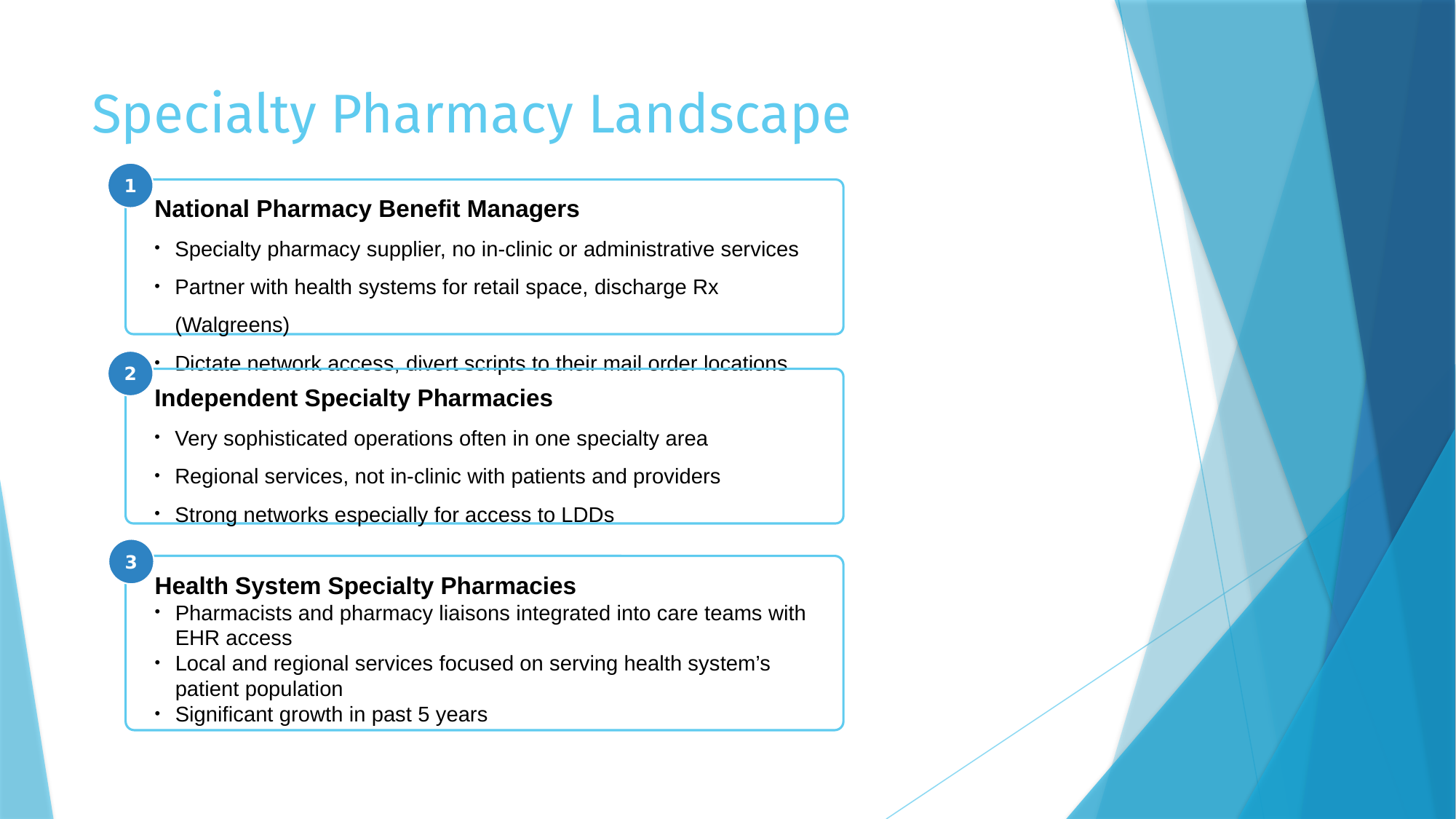

# Specialty Pharmacy Landscape
1
National Pharmacy Benefit Managers
Specialty pharmacy supplier, no in-clinic or administrative services
Partner with health systems for retail space, discharge Rx (Walgreens)
Dictate network access, divert scripts to their mail order locations
2
Independent Specialty Pharmacies
Very sophisticated operations often in one specialty area
Regional services, not in-clinic with patients and providers
Strong networks especially for access to LDDs
3
Health System Specialty Pharmacies
Pharmacists and pharmacy liaisons integrated into care teams with EHR access
Local and regional services focused on serving health system’s patient population
Significant growth in past 5 years